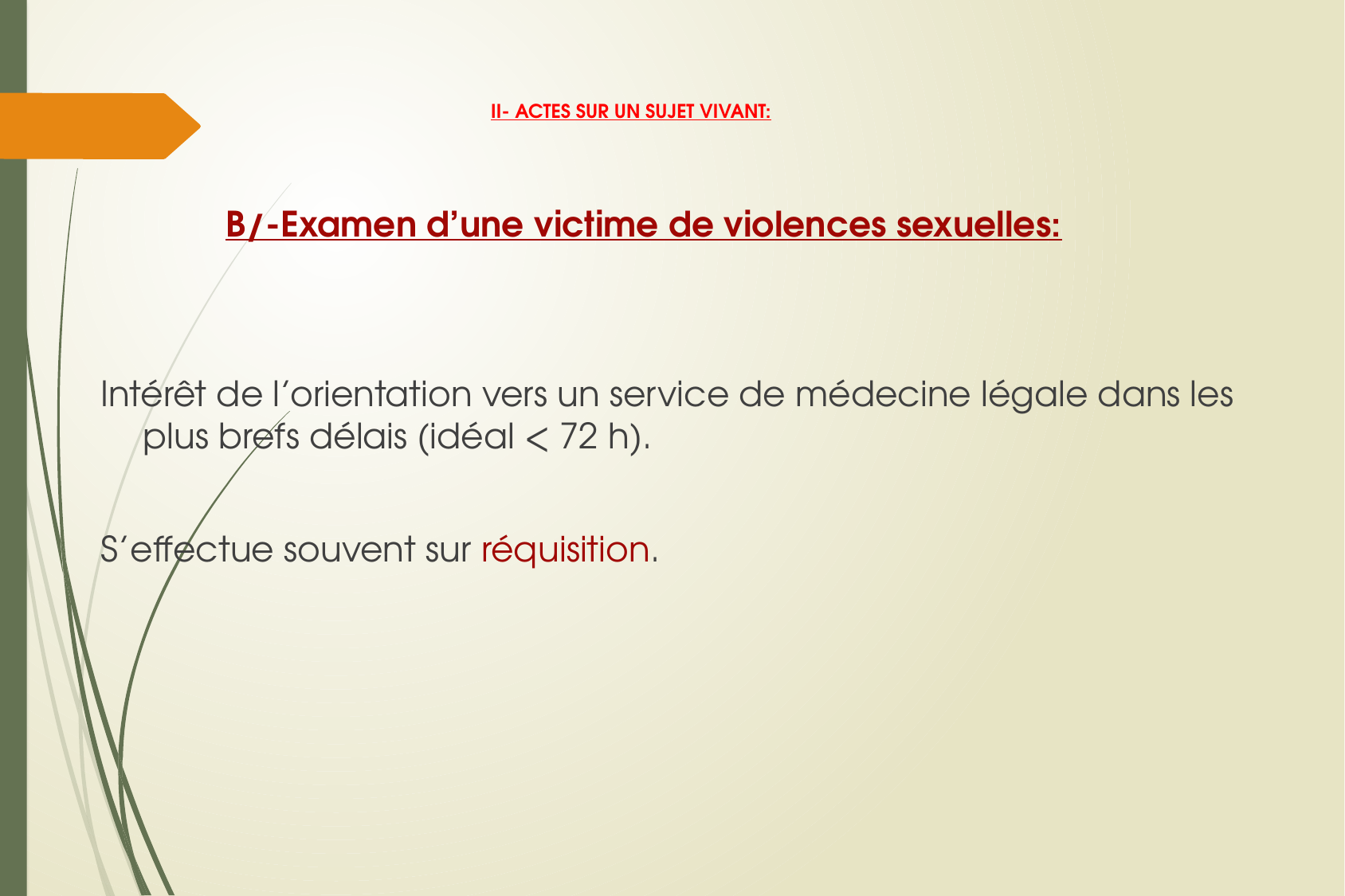

# II- ACTES SUR UN SUJET VIVANT:
       B/-Examen d’une victime de violences sexuelles:

Intérêt de l’orientation vers un service de médecine légale dans les plus brefs délais (idéal < 72 h).

S’effectue souvent sur réquisition.